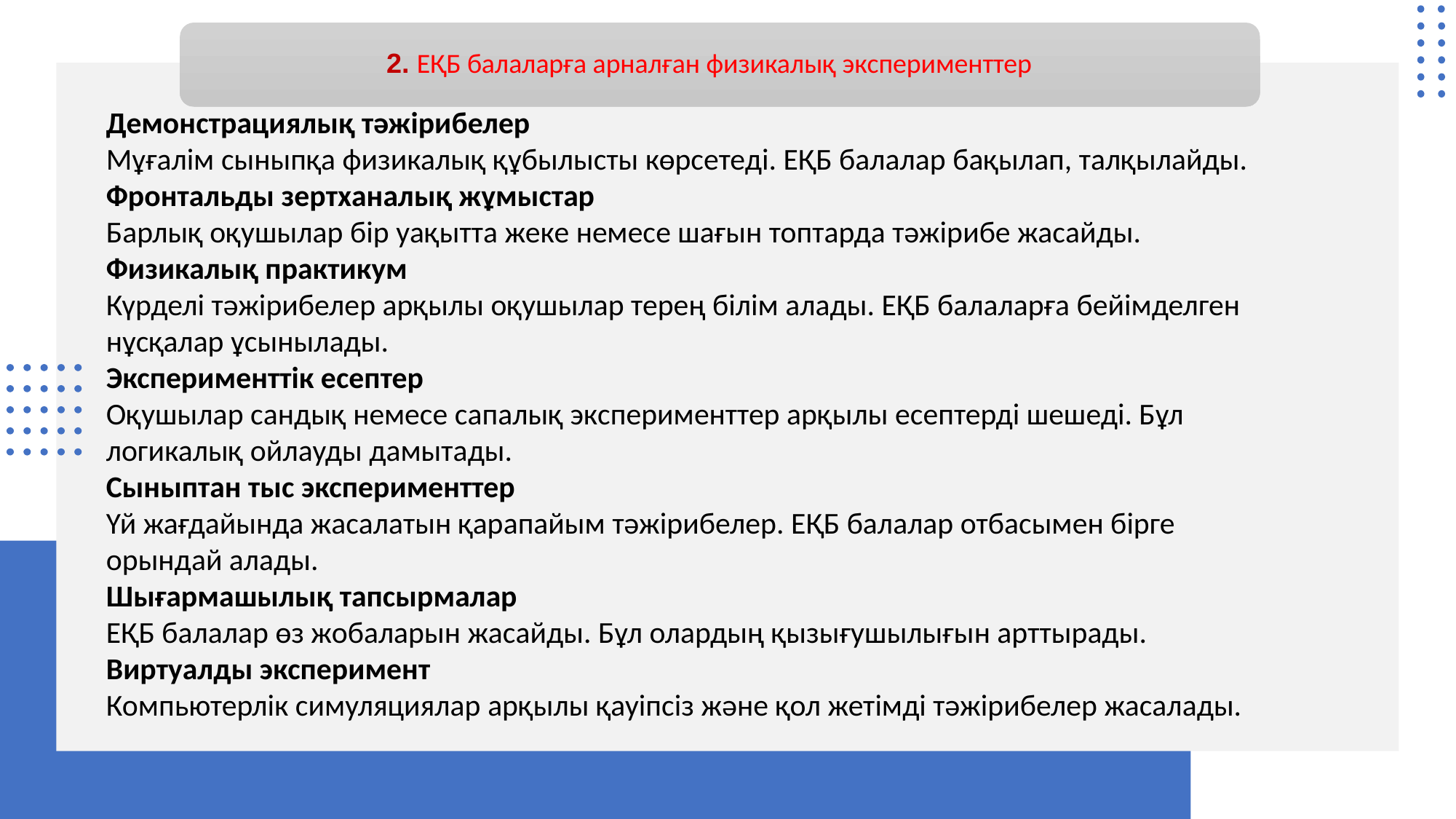

# 2. ЕҚБ балаларға арналған физикалық эксперименттер

Демонстрациялық тәжірибелер
Мұғалім сыныпқа физикалық құбылысты көрсетеді. ЕҚБ балалар бақылап, талқылайды.
Фронтальды зертханалық жұмыстар
Барлық оқушылар бір уақытта жеке немесе шағын топтарда тәжірибе жасайды.
Физикалық практикум
Күрделі тәжірибелер арқылы оқушылар терең білім алады. ЕҚБ балаларға бейімделген нұсқалар ұсынылады.
Эксперименттік есептер
Оқушылар сандық немесе сапалық эксперименттер арқылы есептерді шешеді. Бұл логикалық ойлауды дамытады.
Сыныптан тыс эксперименттер
Үй жағдайында жасалатын қарапайым тәжірибелер. ЕҚБ балалар отбасымен бірге орындай алады.
Шығармашылық тапсырмалар
ЕҚБ балалар өз жобаларын жасайды. Бұл олардың қызығушылығын арттырады.
Виртуалды эксперимент
Компьютерлік симуляциялар арқылы қауіпсіз және қол жетімді тәжірибелер жасалады.